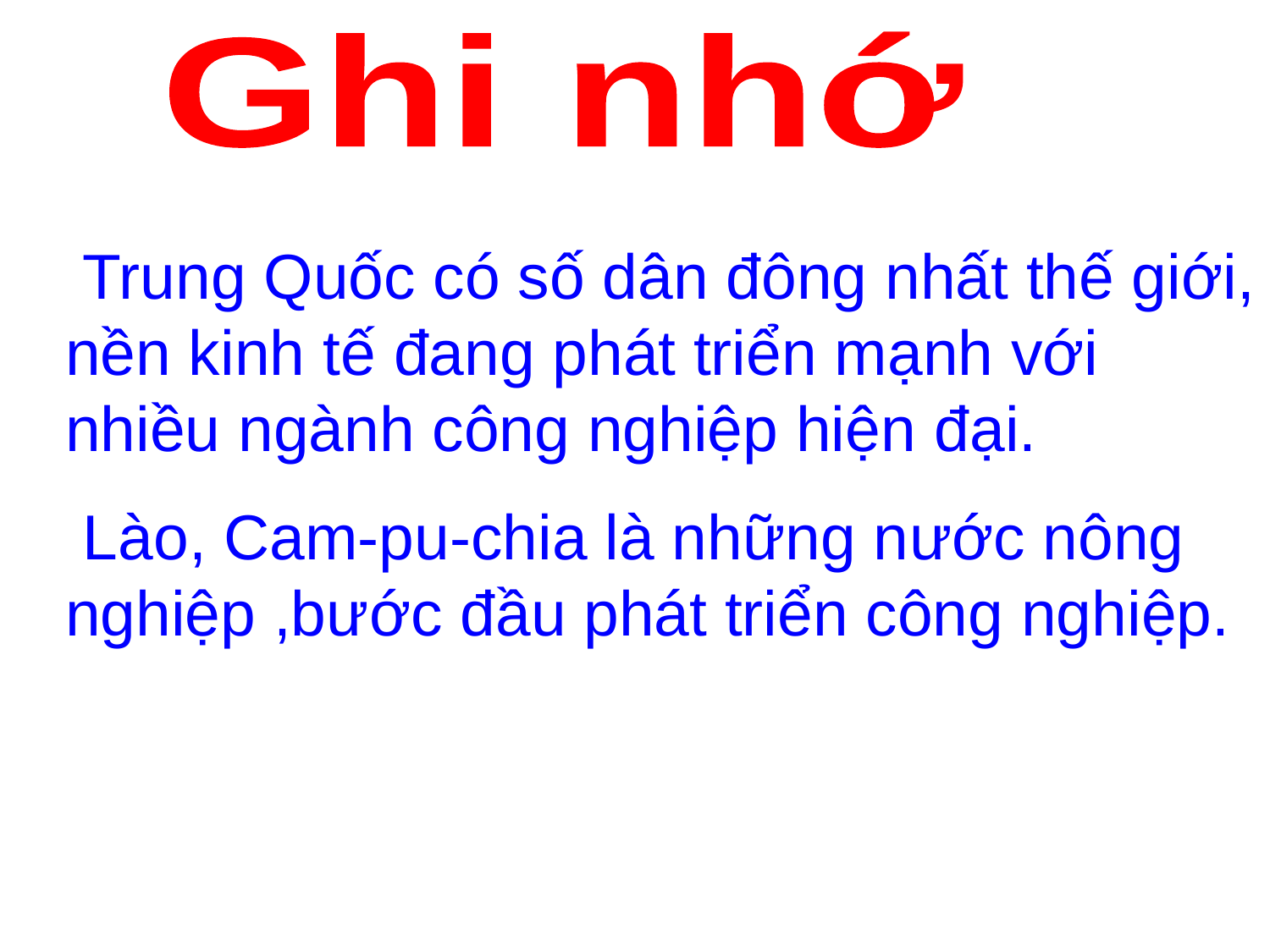

Ghi nhớ
 Trung Quốc có số dân đông nhất thế giới, nền kinh tế đang phát triển mạnh với nhiều ngành công nghiệp hiện đại.
 Lào, Cam-pu-chia là những nước nông nghiệp ,bước đầu phát triển công nghiệp.